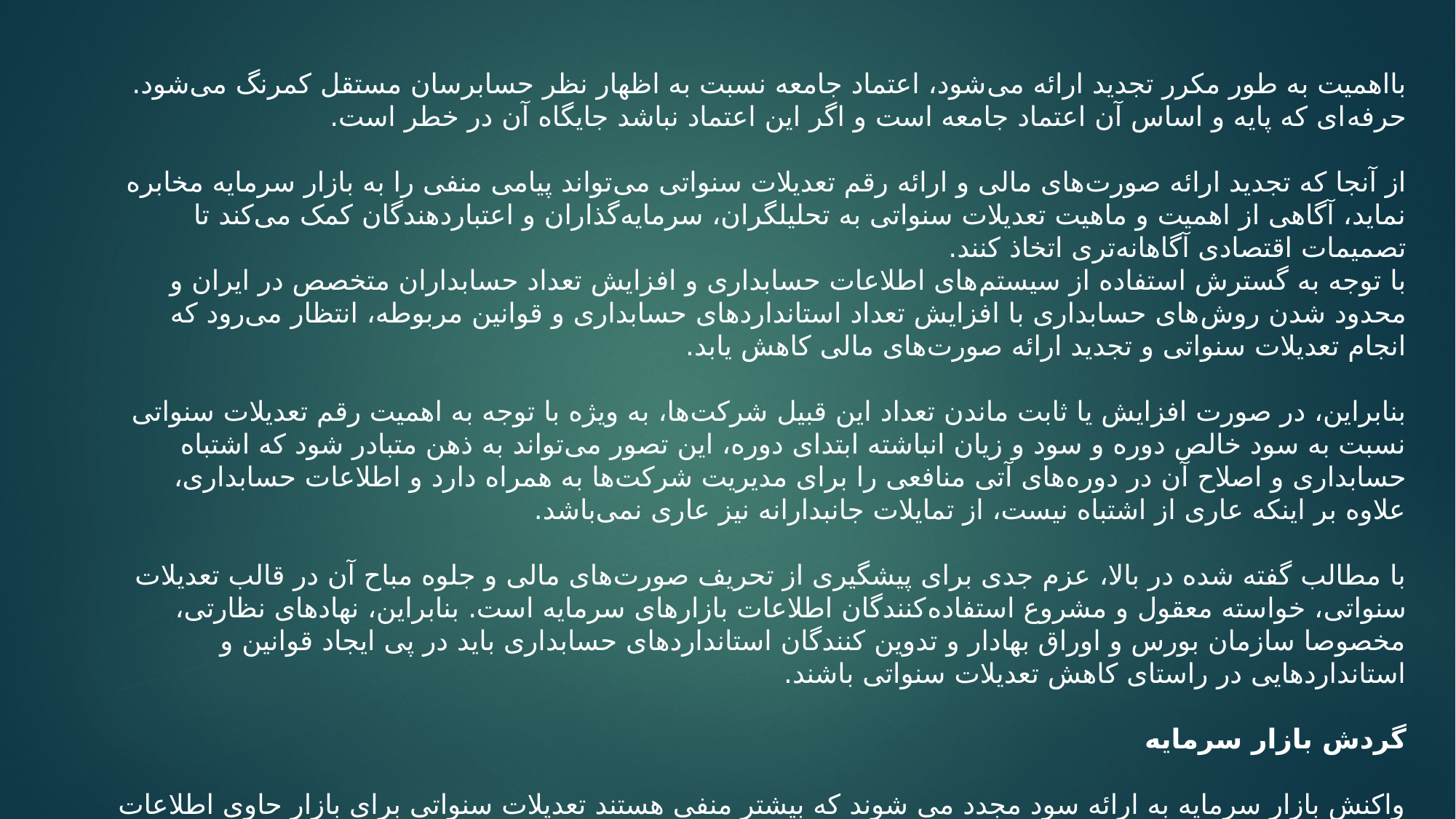

بااهمیت به طور مکرر تجدید ارائه می‌شود، اعتماد جامعه نسبت به اظهار نظر حسابرسان مستقل کمرنگ می‌شود. حرفه‌ای که پایه و اساس آن اعتماد جامعه است و اگر این اعتماد نباشد جایگاه آن در خطر است.
از آنجا که تجدید ارائه صورت‌های مالی و ارائه رقم تعدیلات سنواتی می‌تواند پیامی منفی را به بازار سرمایه مخابره نماید، آگاهی از اهمیت و ماهیت تعدیلات سنواتی به تحلیلگران، سرمایه‌گذاران و اعتباردهندگان کمک می‌کند تا تصمیمات اقتصادی آگاهانه‌تری اتخاذ کنند.
با توجه به گسترش استفاده از سیستم‌های اطلاعات حسابداری و افزایش تعداد حسابداران متخصص در ایران و محدود شدن روش‌های حسابداری با افزایش تعداد استانداردهای حسابداری و قوانین مربوطه، انتظار می‌رود که انجام تعدیلات سنواتی و تجدید ارائه صورت‌های مالی کاهش یابد.
بنابراین، در صورت افزایش یا ثابت ماندن تعداد این قبیل شرکت‌ها، به ویژه با توجه به اهمیت رقم تعدیلات سنواتی نسبت به سود خالص دوره و سود و زیان انباشته ابتدای دوره، این تصور می‌تواند به ذهن متبادر شود که اشتباه حسابداری و اصلاح آن در دوره‌های آتی منافعی را برای مدیریت شرکت‌ها به همراه دارد و اطلاعات حسابداری، علاوه بر اینکه عاری از اشتباه نیست، از تمایلات جانبدارانه نیز عاری نمی‌باشد.
با مطالب گفته شده در بالا، عزم جدی برای پیشگیری از تحریف صورت‌های مالی و جلوه مباح آن در قالب تعدیلات سنواتی‌‌، خواسته معقول و مشروع استفاده‌‌کنندگان اطلاعات بازارهای سرمایه است. بنابراین، نهادهای نظارتی، مخصوصا سازمان بورس و اوراق بهادار و تدوین کنندگان استانداردهای حسابداری باید در پی ایجاد قوانین و استانداردهایی در راستای کاهش تعدیلات سنواتی باشند.
گردش بازار سرمایه

واکنش بازار سرمایه به ارائه سود مجدد می شوند که بیشتر منفی هستند تعدیلات سنواتی برای بازار حاوی اطلاعات جدیدی است از دیدگاه سرمایه گذاران تعدیلات سنواتی فقط فقط بیانگرمشکلات عملکرد دوره گذشته نیست